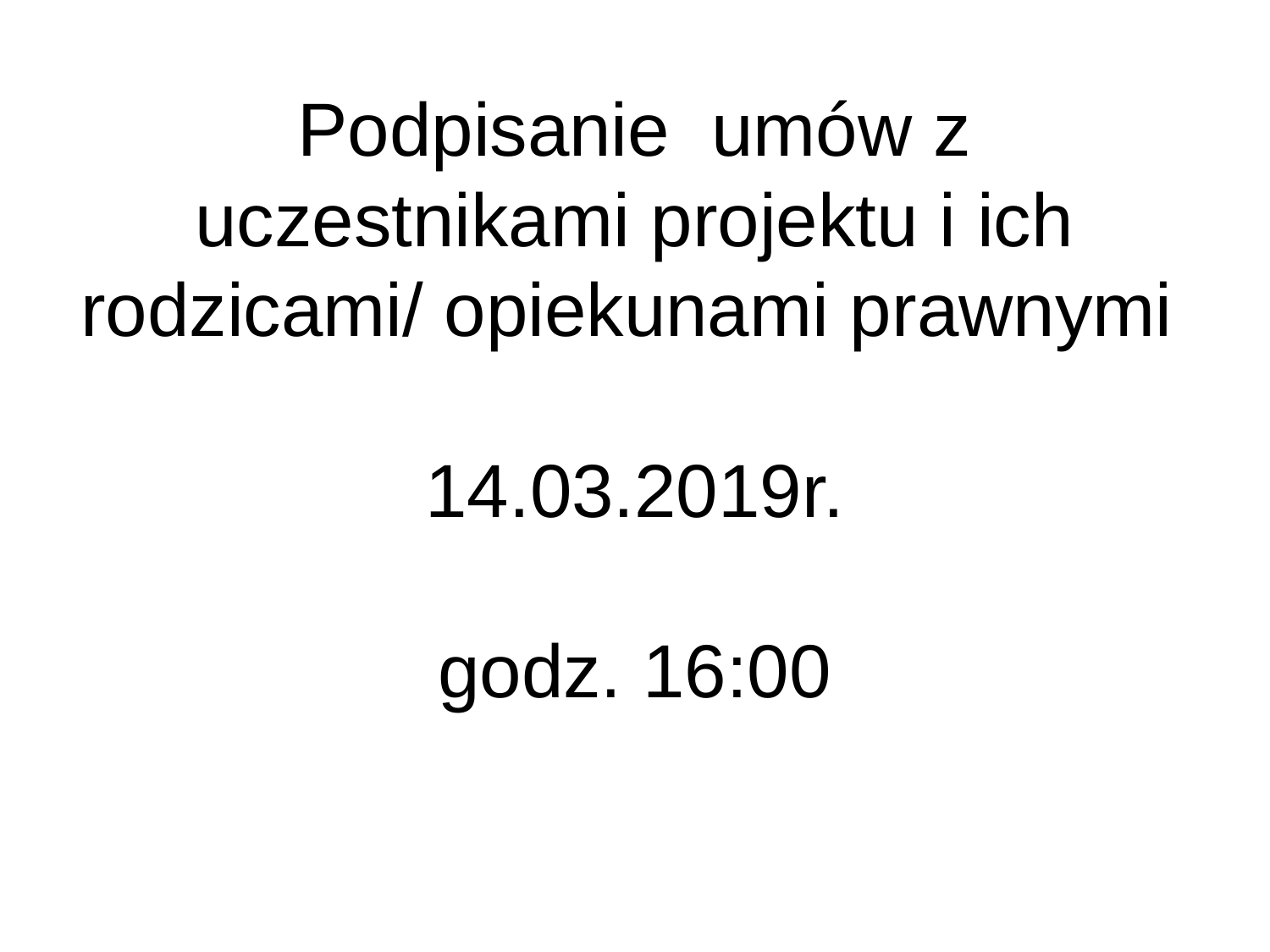

# Podpisanie  umów z uczestnikami projektu i ich rodzicami/ opiekunami prawnymi 14.03.2019r. godz. 16:00